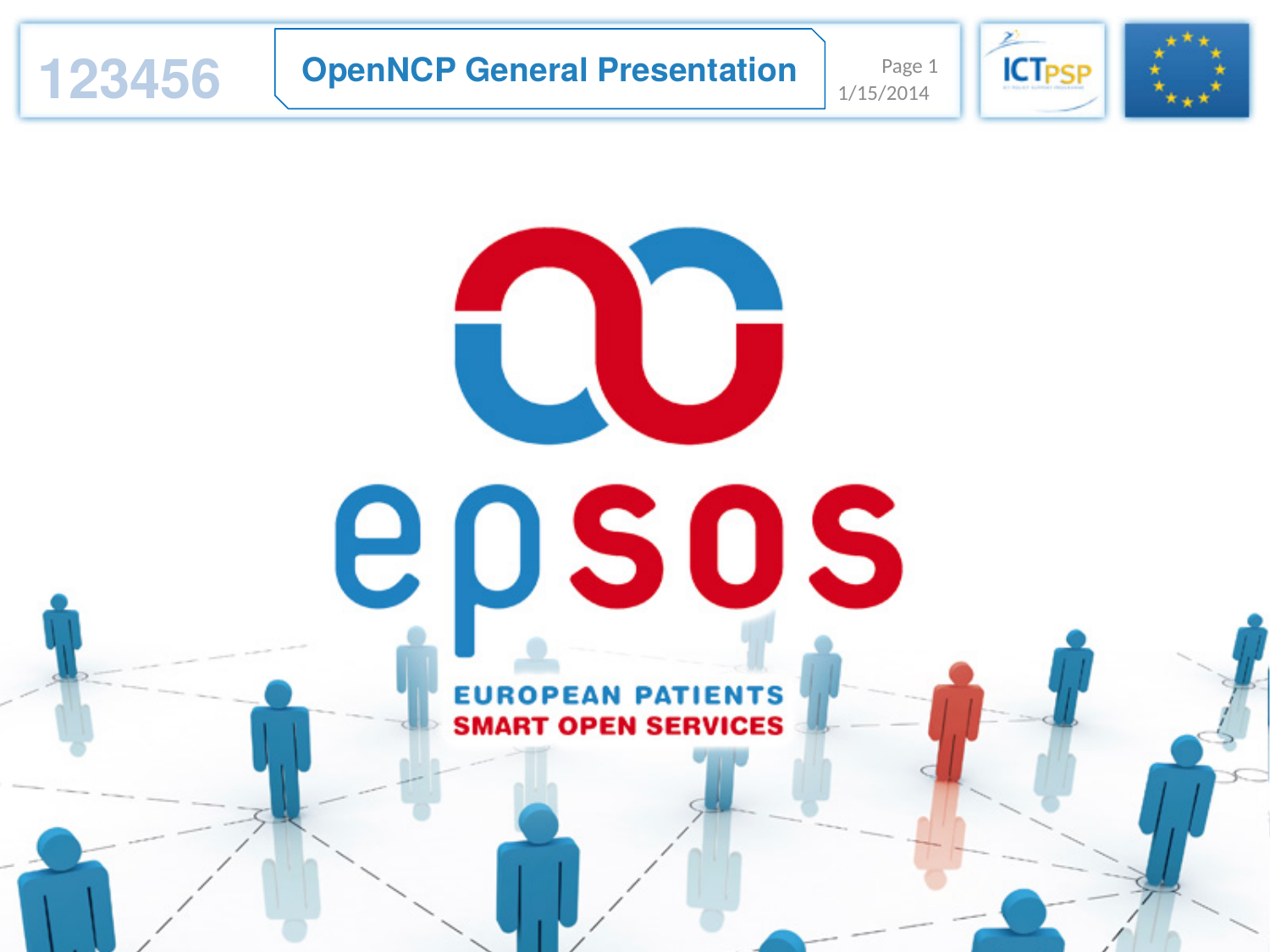

OpenNCP General Presentation
123456
Page 1
1/15/2014